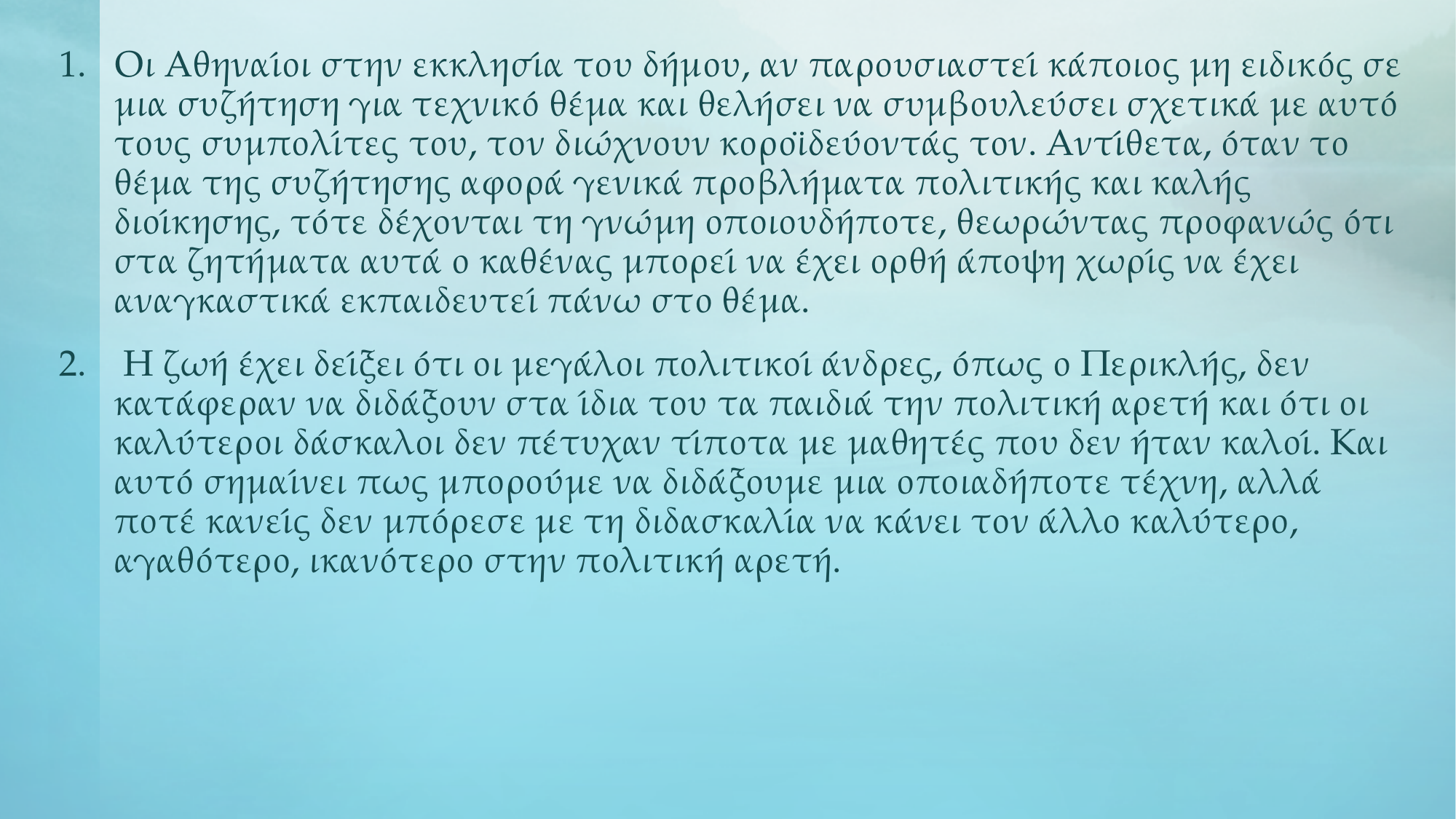

Οι Αθηναίοι στην εκκλησία του δήμου, αν παρουσιαστεί κάποιος μη ειδικός σε μια συζήτηση για τεχνικό θέμα και θελήσει να συμβουλεύσει σχετικά με αυτό τους συμπολίτες του, τον διώχνουν κοροϊδεύοντάς τον. Αντίθετα, όταν το θέμα της συζήτησης αφορά γενικά προβλήματα πολιτικής και καλής διοίκησης, τότε δέχονται τη γνώμη οποιουδήποτε, θεωρώντας προφανώς ότι στα ζητήματα αυτά ο καθένας μπορεί να έχει ορθή άποψη χωρίς να έχει αναγκαστικά εκπαιδευτεί πάνω στο θέμα.
 Η ζωή έχει δείξει ότι οι μεγάλοι πολιτικοί άνδρες, όπως ο Περικλής, δεν κατάφεραν να διδάξουν στα ίδια του τα παιδιά την πολιτική αρετή και ότι οι καλύτεροι δάσκαλοι δεν πέτυχαν τίποτα με μαθητές που δεν ήταν καλοί. Και αυτό σημαίνει πως μπορούμε να διδάξουμε μια οποιαδήποτε τέχνη, αλλά ποτέ κανείς δεν μπόρεσε με τη διδασκαλία να κάνει τον άλλο καλύτερο, αγαθότερο, ικανότερο στην πολιτική αρετή.